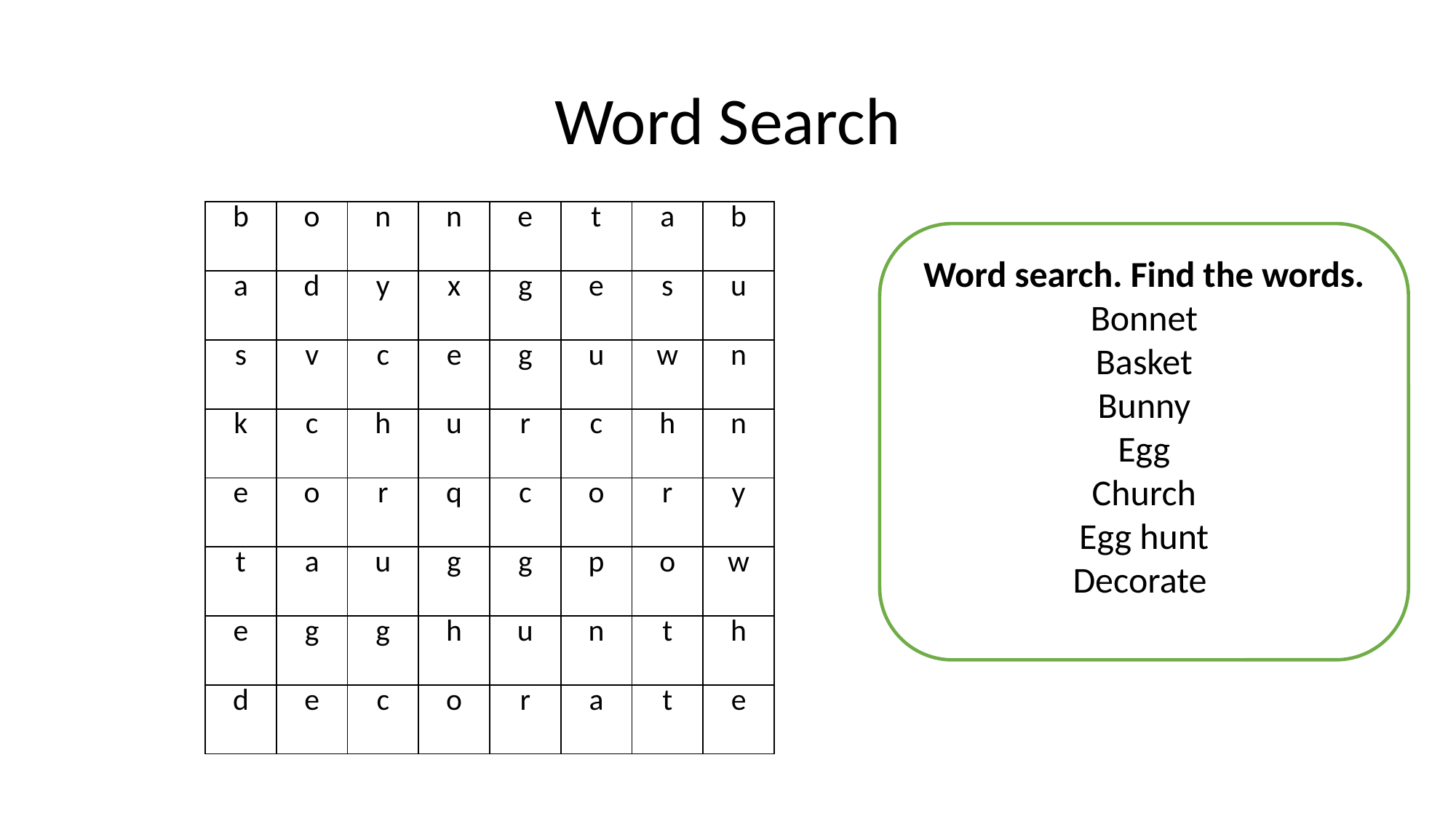

# Word Search
| b | o | n | n | e | t | a | b |
| --- | --- | --- | --- | --- | --- | --- | --- |
| a | d | y | x | g | e | s | u |
| s | v | c | e | g | u | w | n |
| k | c | h | u | r | c | h | n |
| e | o | r | q | c | o | r | y |
| t | a | u | g | g | p | o | w |
| e | g | g | h | u | n | t | h |
| d | e | c | o | r | a | t | e |
Word search. Find the words.
Bonnet
Basket
Bunny
Egg
Church
Egg hunt
Decorate